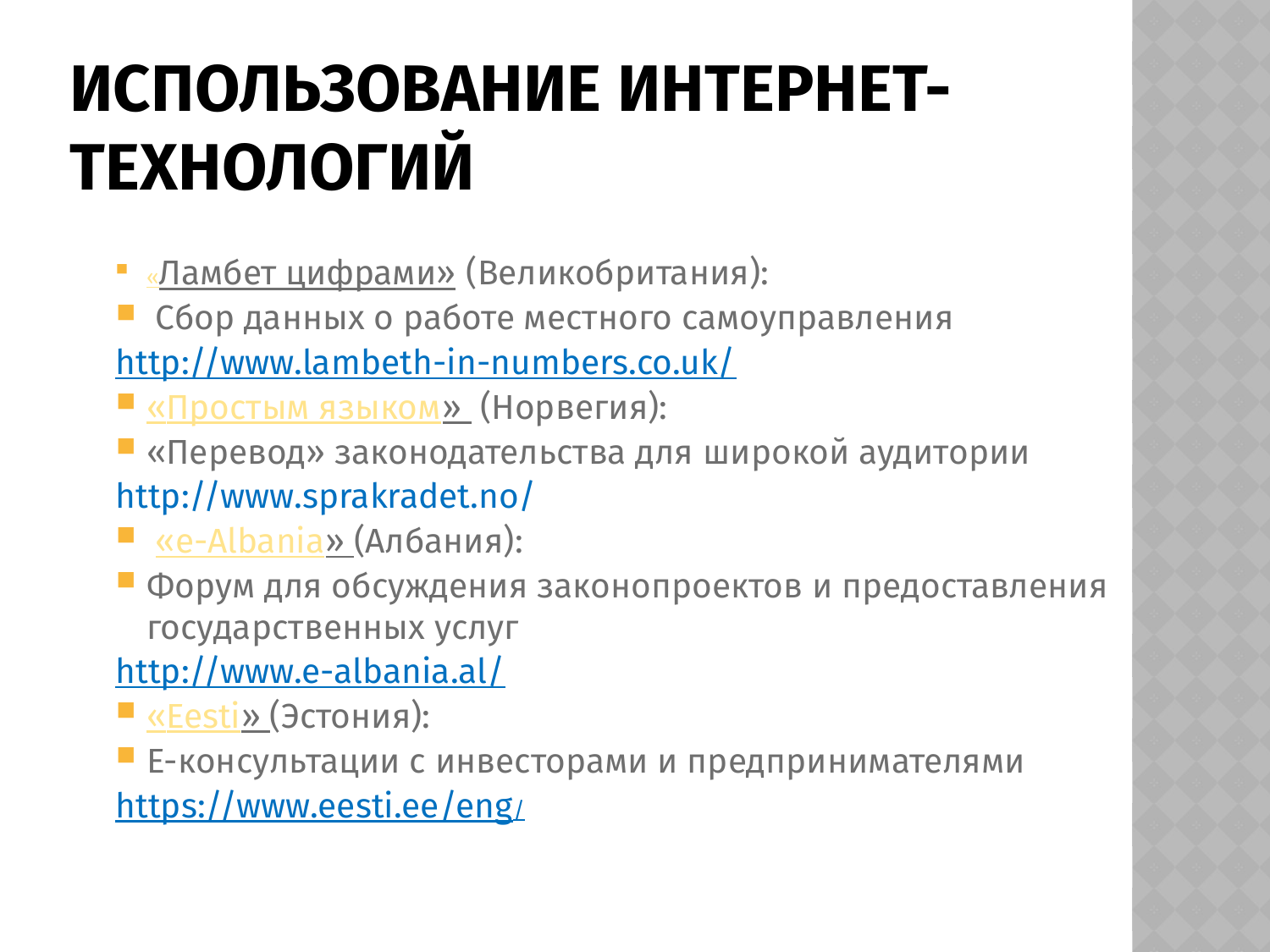

# Использование Интернет-технологий

«Ламбет цифрами» (Великобритания):
 Сбор данных о работе местного самоуправления
http://www.lambeth-in-numbers.co.uk/
«Простым языком»  (Норвегия):
«Перевод» законодательства для широкой аудитории
http://www.sprakradet.no/
 «e-Albania» (Албания):
Форум для обсуждения законопроектов и предоставления государственных услуг
http://www.e-albania.al/
«Eesti» (Эстония):
Е-консультации с инвесторами и предпринимателями
https://www.eesti.ee/eng/